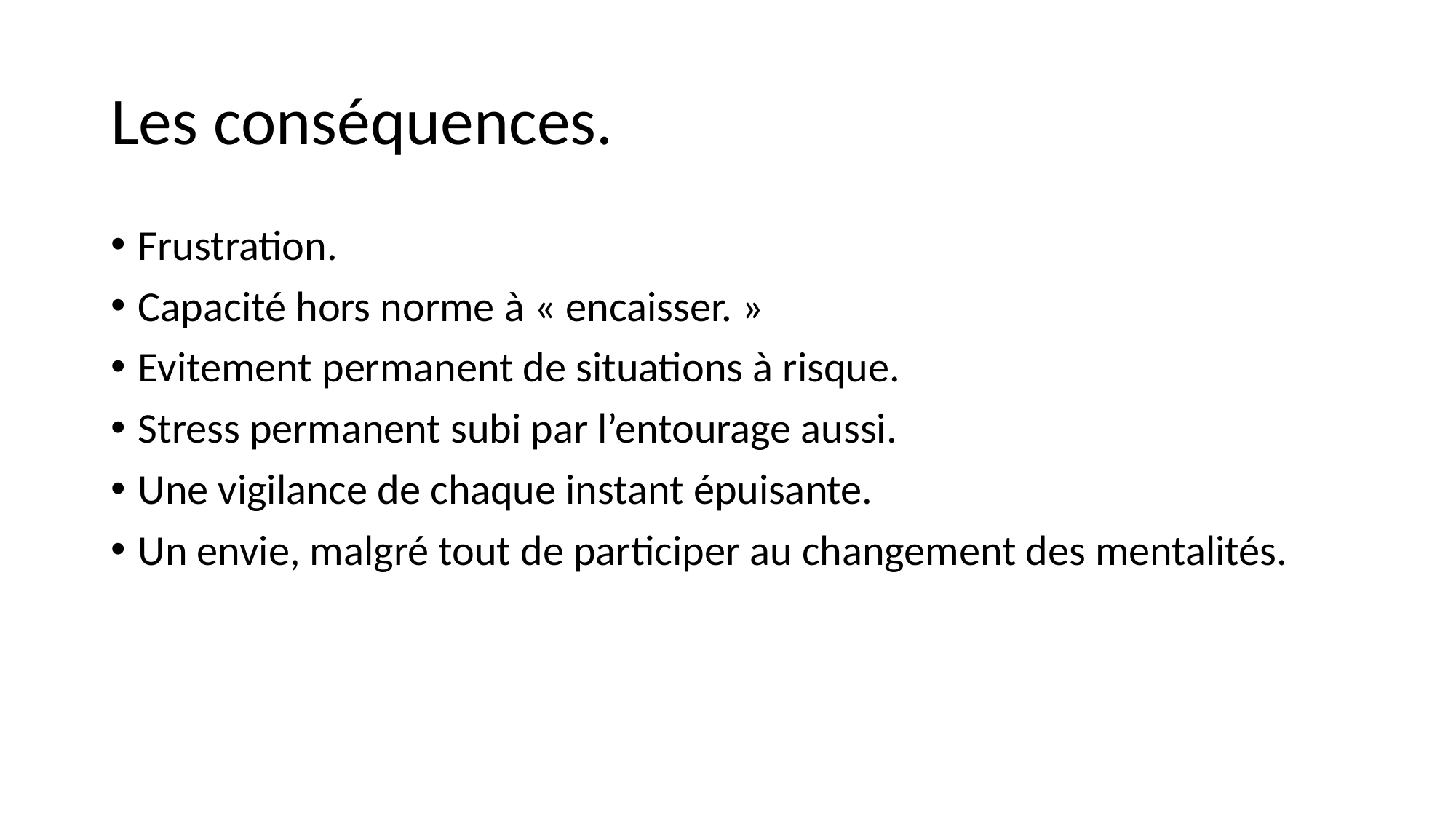

# Les conséquences.
Frustration.
Capacité hors norme à « encaisser. »
Evitement permanent de situations à risque.
Stress permanent subi par l’entourage aussi.
Une vigilance de chaque instant épuisante.
Un envie, malgré tout de participer au changement des mentalités.